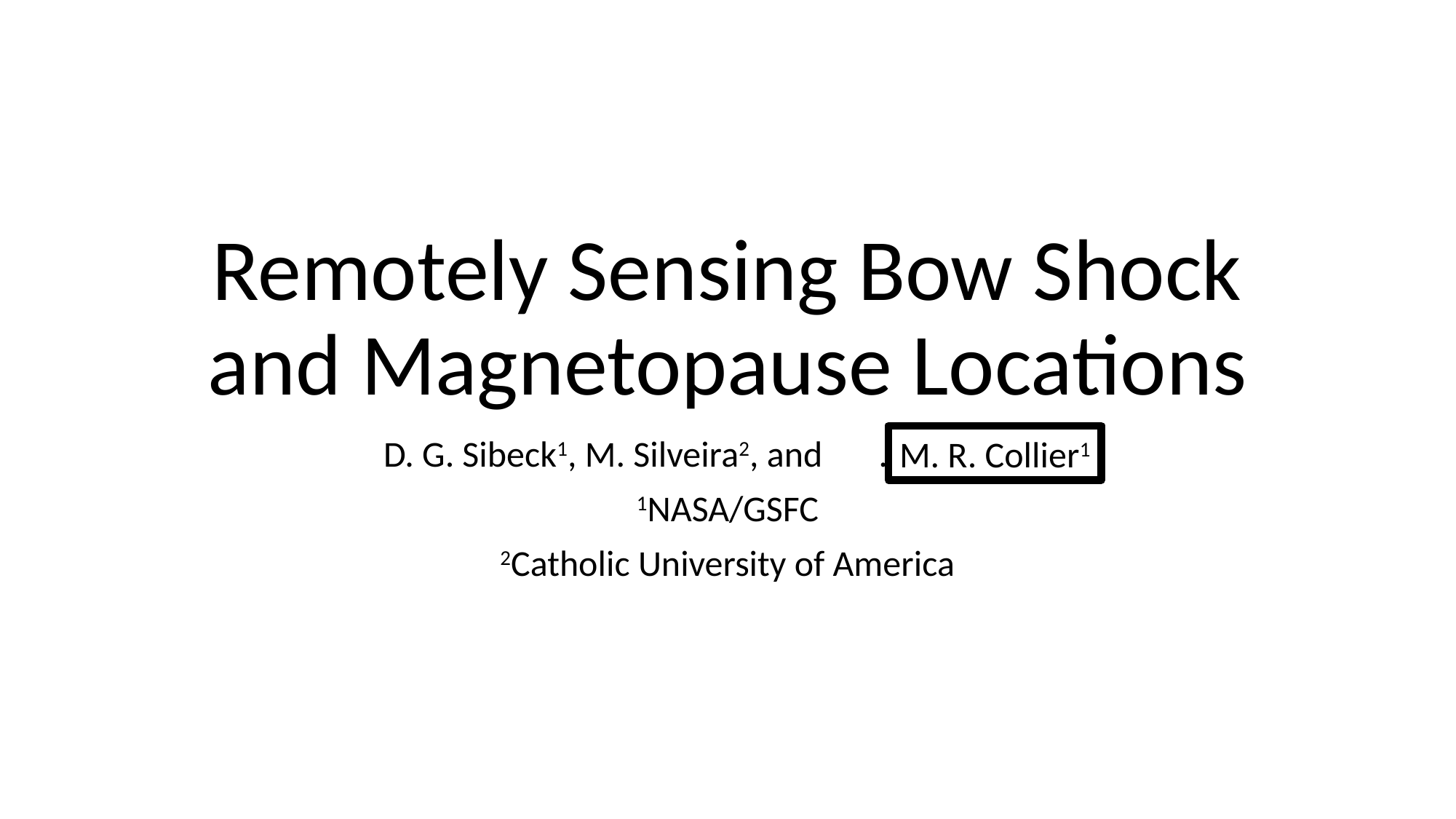

# Remotely Sensing Bow Shock and Magnetopause Locations
M. R. Collier1
D. G. Sibeck1, M. Silveira2, and       ………..
1NASA/GSFC
2Catholic University of America